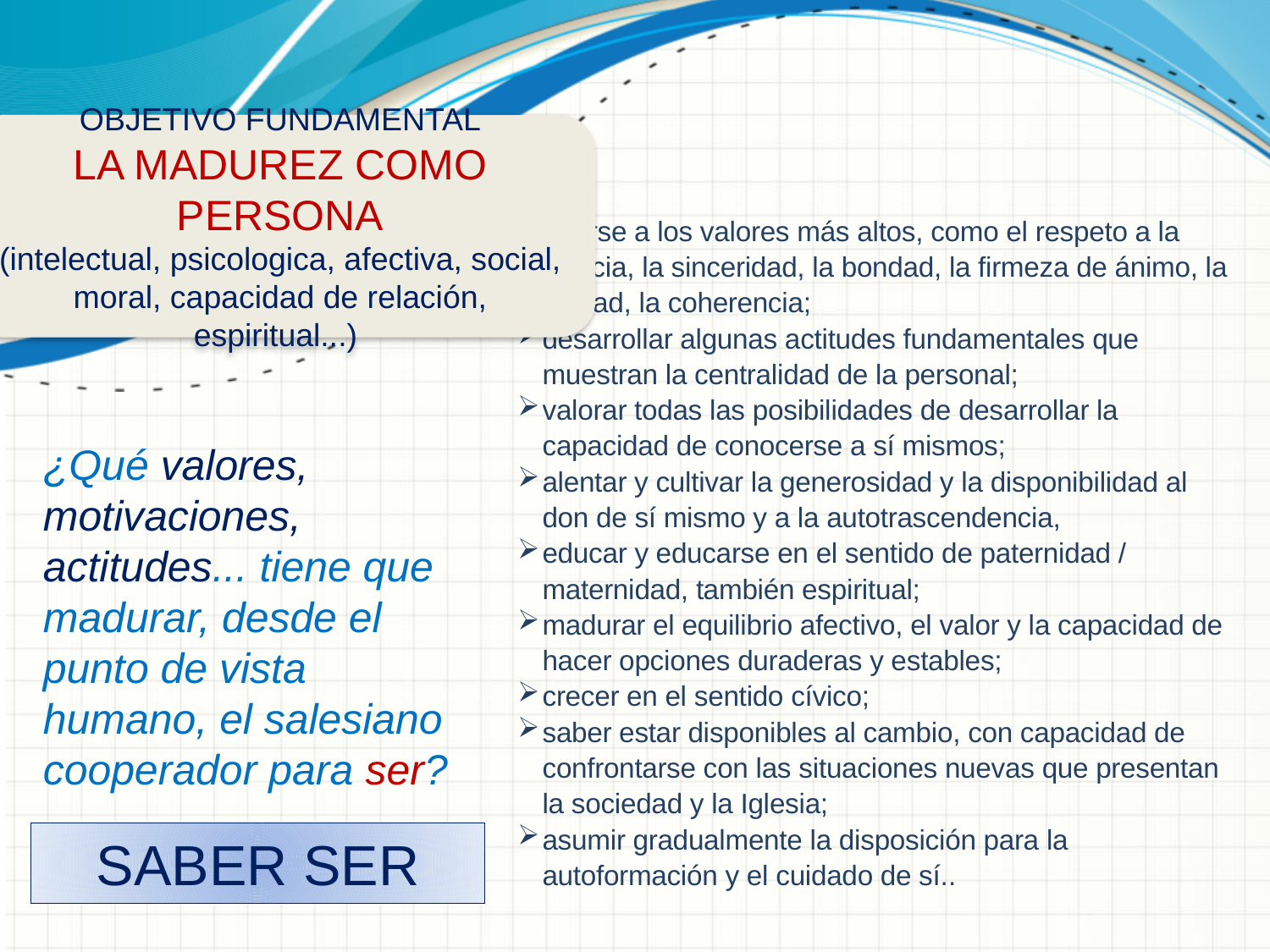

OBJETIVO FUNDAMENTAL
LA MADUREZ COMO PERSONA
(intelectual, psicologica, afectiva, social, moral, capacidad de relación, espiritual...)
abrirse a los valores más altos, como el respeto a la justicia, la sinceridad, la bondad, la firmeza de ánimo, la lealtad, la coherencia;
desarrollar algunas actitudes fundamentales que muestran la centralidad de la personal;
valorar todas las posibilidades de desarrollar la capacidad de conocerse a sí mismos;
alentar y cultivar la generosidad y la disponibilidad al don de sí mismo y a la autotrascendencia,
educar y educarse en el sentido de paternidad / maternidad, también espiritual;
madurar el equilibrio afectivo, el valor y la capacidad de hacer opciones duraderas y estables;
crecer en el sentido cívico;
saber estar disponibles al cambio, con capacidad de confrontarse con las situaciones nuevas que presentan la sociedad y la Iglesia;
asumir gradualmente la disposición para la autoformación y el cuidado de sí..
¿Qué valores, motivaciones, actitudes... tiene que madurar, desde el punto de vista humano, el salesiano cooperador para ser?
SABER SER